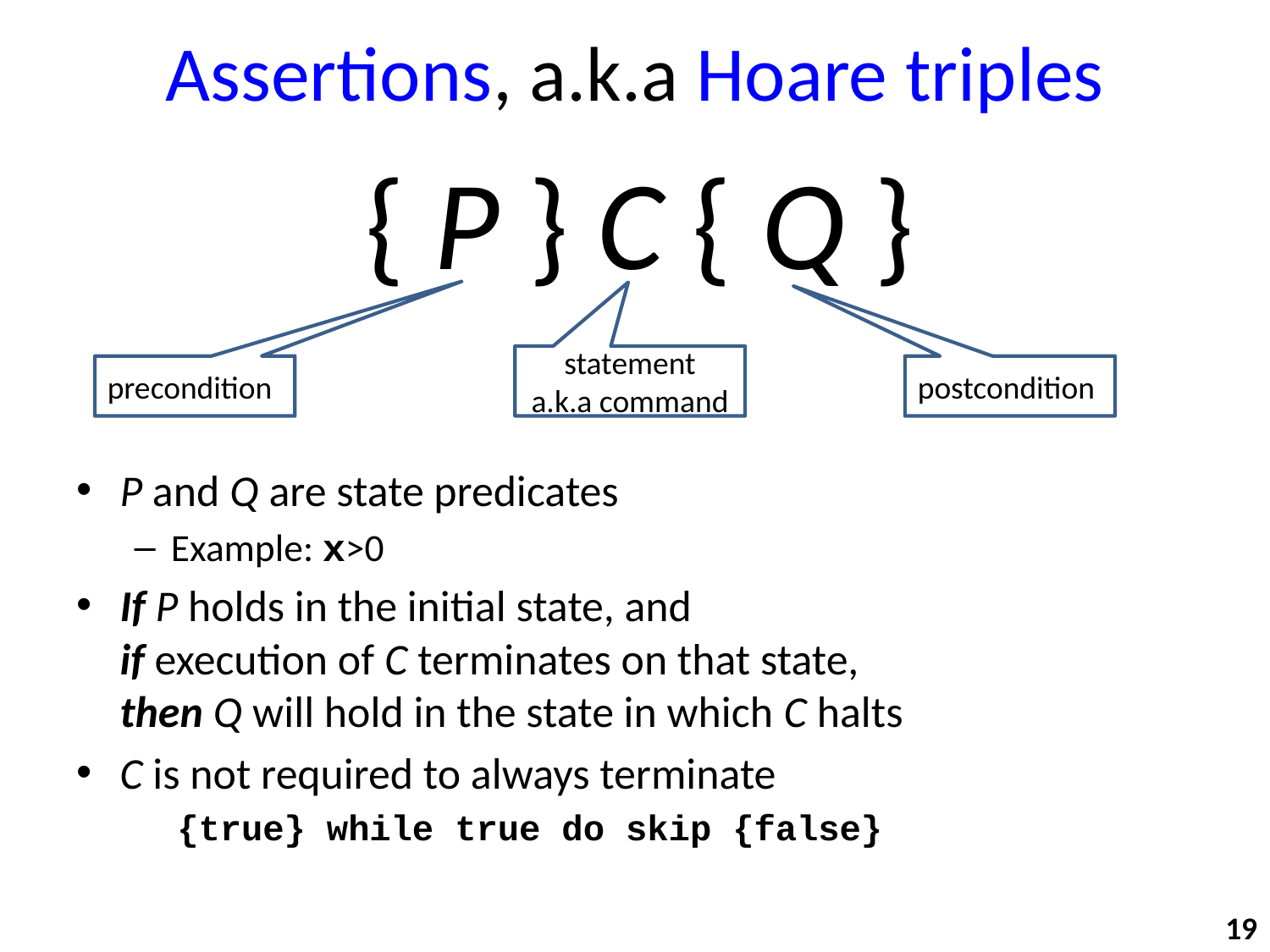

# Assertions, a.k.a Hoare triples
{ P } C { Q }
statement
a.k.a command
precondition
postcondition
P and Q are state predicates
Example: x>0
If P holds in the initial state, and
if execution of C terminates on that state,
then Q will hold in the state in which C halts
C is not required to always terminate
  {true} while true do skip {false}
19